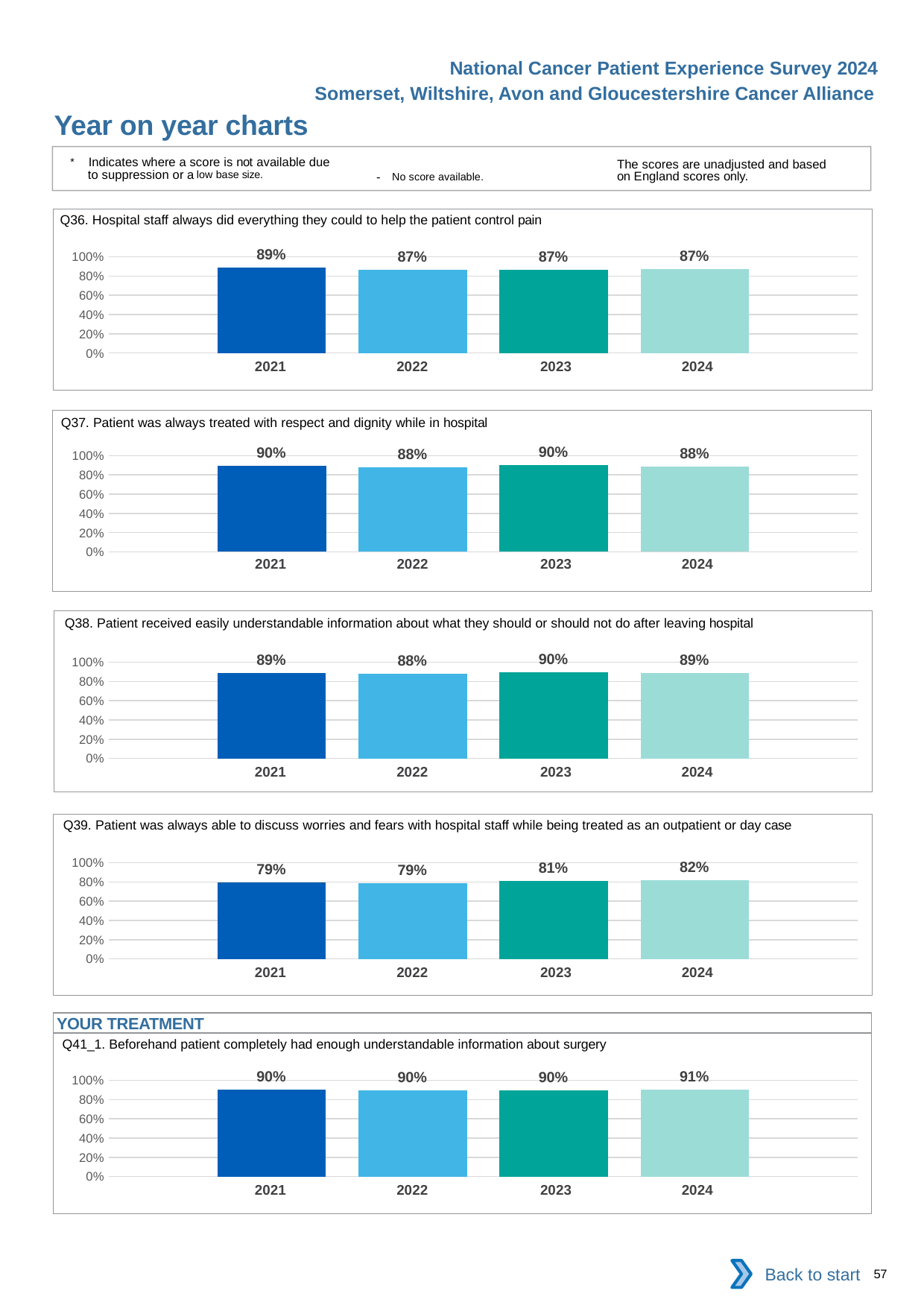

National Cancer Patient Experience Survey 2024
Somerset, Wiltshire, Avon and Gloucestershire Cancer Alliance
Year on year charts

*  Indicates where a score is not available due to suppression or a low base size.
The scores are unadjusted and based on England scores only.
- No score available.
Q36. Hospital staff always did everything they could to help the patient control pain

### Chart

| Category | 2021 | 2022 | 2023 | 2024 |
|---|---|---|---|---|
| Category 1 | 0.887218 | 0.8675556 | 0.867863 | 0.8727422 |
| 2021 | 2022 | 2023 | 2024 |
| --- | --- | --- | --- |
Q37. Patient was always treated with respect and dignity while in hospital

### Chart

| Category | 2021 | 2022 | 2023 | 2024 |
|---|---|---|---|---|
| Category 1 | 0.8975469 | 0.8761682 | 0.9007092 | 0.8841808 |
| 2021 | 2022 | 2023 | 2024 |
| --- | --- | --- | --- |
Q38. Patient received easily understandable information about what they should or should not do after leaving hospital

### Chart

| Category | 2021 | 2022 | 2023 | 2024 |
|---|---|---|---|---|
| Category 1 | 0.8867647 | 0.882494 | 0.8973052 | 0.887689 |
| 2021 | 2022 | 2023 | 2024 |
| --- | --- | --- | --- |
Q39. Patient was always able to discuss worries and fears with hospital staff while being treated as an outpatient or day case

### Chart

| Category | 2021 | 2022 | 2023 | 2024 |
|---|---|---|---|---|
| Category 1 | 0.7919121 | 0.7893141 | 0.8071895 | 0.8179033 |
| 2021 | 2022 | 2023 | 2024 |
| --- | --- | --- | --- |
YOUR TREATMENT
Q41_1. Beforehand patient completely had enough understandable information about surgery

### Chart

| Category | 2021 | 2022 | 2023 | 2024 |
|---|---|---|---|---|
| Category 1 | 0.9024803 | 0.8965324 | 0.8995138 | 0.9061986 |
| 2021 | 2022 | 2023 | 2024 |
| --- | --- | --- | --- |
Back to start

57